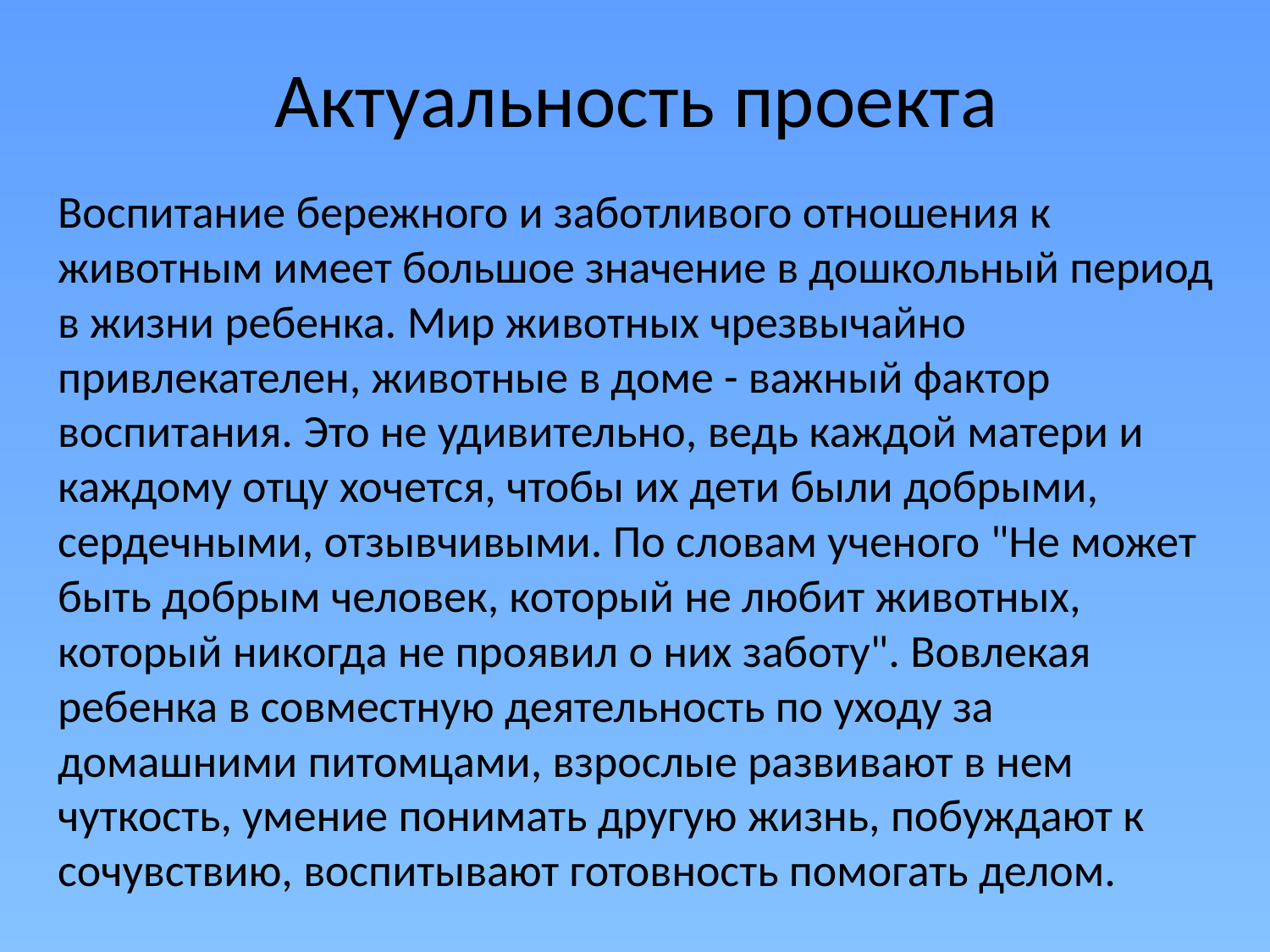

# Актуальность проекта
Воспитание бережного и заботливого отношения к животным имеет большое значение в дошкольный период в жизни ребенка. Мир животных чрезвычайно привлекателен, животные в доме - важный фактор воспитания. Это не удивительно, ведь каждой матери и каждому отцу хочется, чтобы их дети были добрыми, сердечными, отзывчивыми. По словам ученого "Не может быть добрым человек, который не любит животных, который никогда не проявил о них заботу". Вовлекая ребенка в совместную деятельность по уходу за домашними питомцами, взрослые развивают в нем чуткость, умение понимать другую жизнь, побуждают к сочувствию, воспитывают готовность помогать делом.